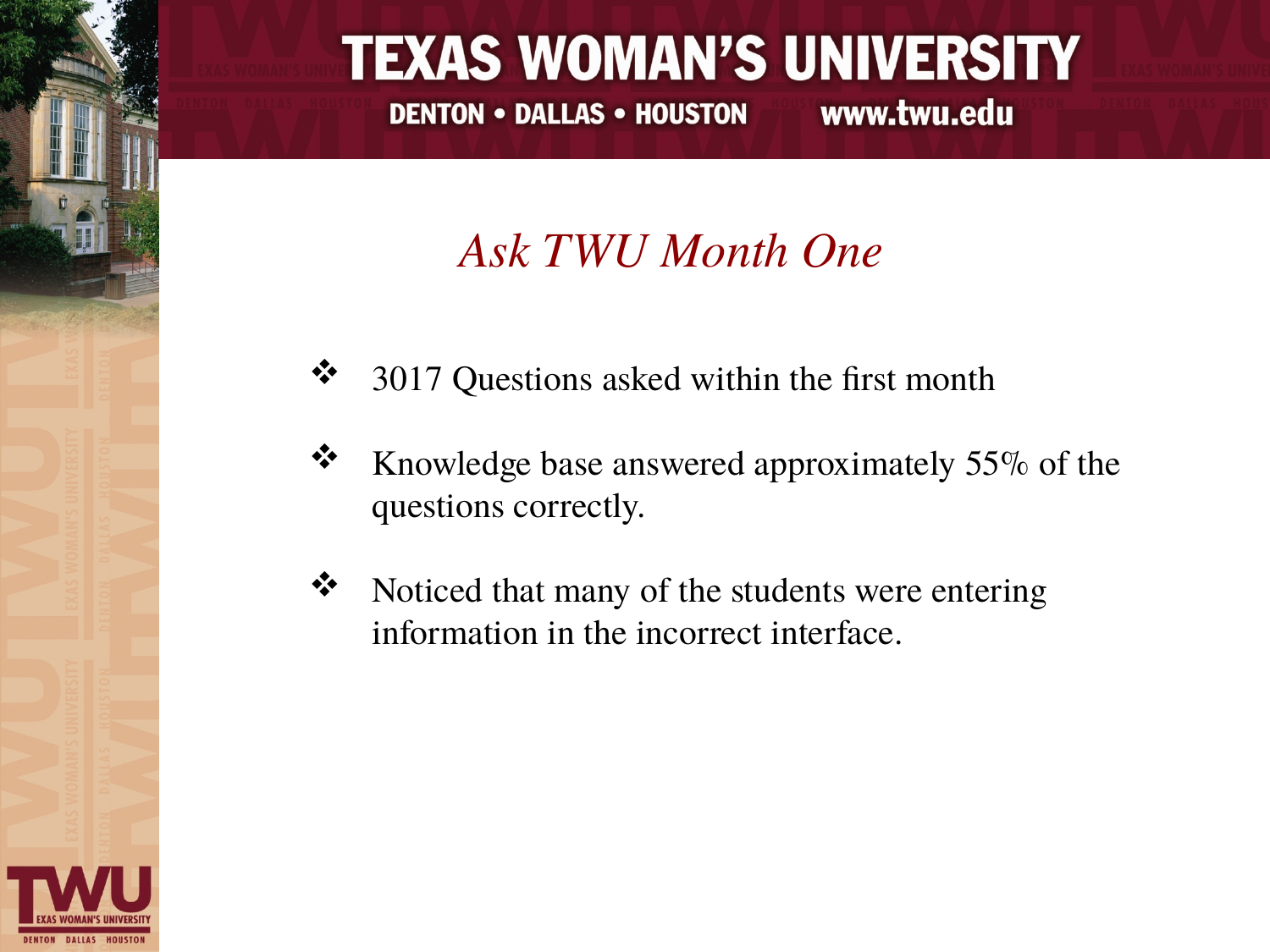

Ask TWU Month One
3017 Questions asked within the first month

Knowledge base answered approximately 55% of the questions correctly.

Noticed that many of the students were entering information in the incorrect interface.